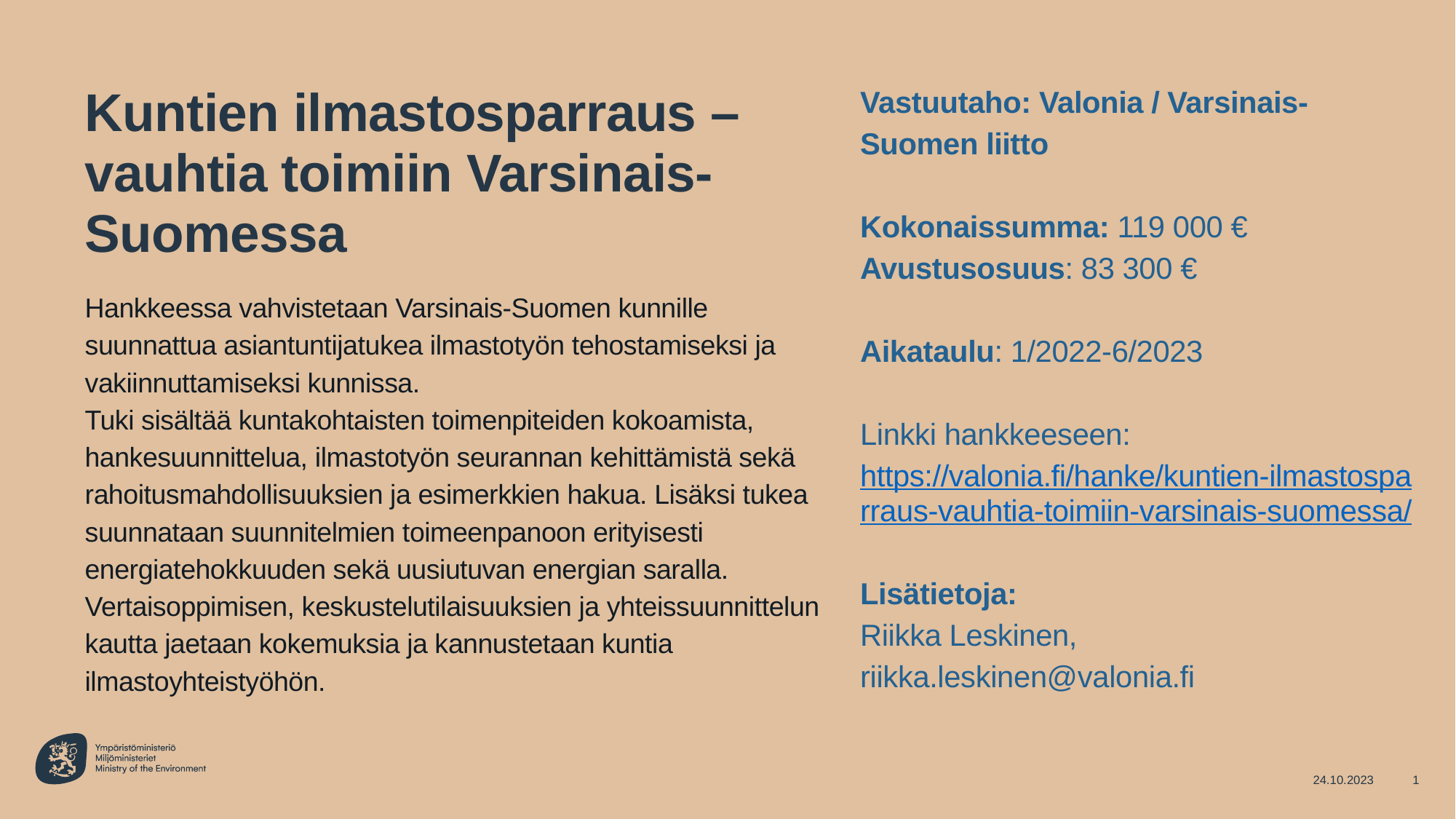

# Kuntien ilmastosparraus – vauhtia toimiin Varsinais-Suomessa
Vastuutaho: Valonia / Varsinais-Suomen liitto

Kokonaissumma: 119 000 €
Avustusosuus: 83 300 €

Aikataulu: 1/2022-6/2023

Linkki hankkeeseen: https://valonia.fi/hanke/kuntien-ilmastosparraus-vauhtia-toimiin-varsinais-suomessa/

Lisätietoja:
Riikka Leskinen, riikka.leskinen@valonia.fi
Hankkeessa vahvistetaan Varsinais-Suomen kunnille suunnattua asiantuntijatukea ilmastotyön tehostamiseksi ja vakiinnuttamiseksi kunnissa.
Tuki sisältää kuntakohtaisten toimenpiteiden kokoamista, hankesuunnittelua, ilmastotyön seurannan kehittämistä sekä rahoitusmahdollisuuksien ja esimerkkien hakua. Lisäksi tukea suunnataan suunnitelmien toimeenpanoon erityisesti energiatehokkuuden sekä uusiutuvan energian saralla.
Vertaisoppimisen, keskustelutilaisuuksien ja yhteissuunnittelun kautta jaetaan kokemuksia ja kannustetaan kuntia ilmastoyhteistyöhön.
24.10.2023
1